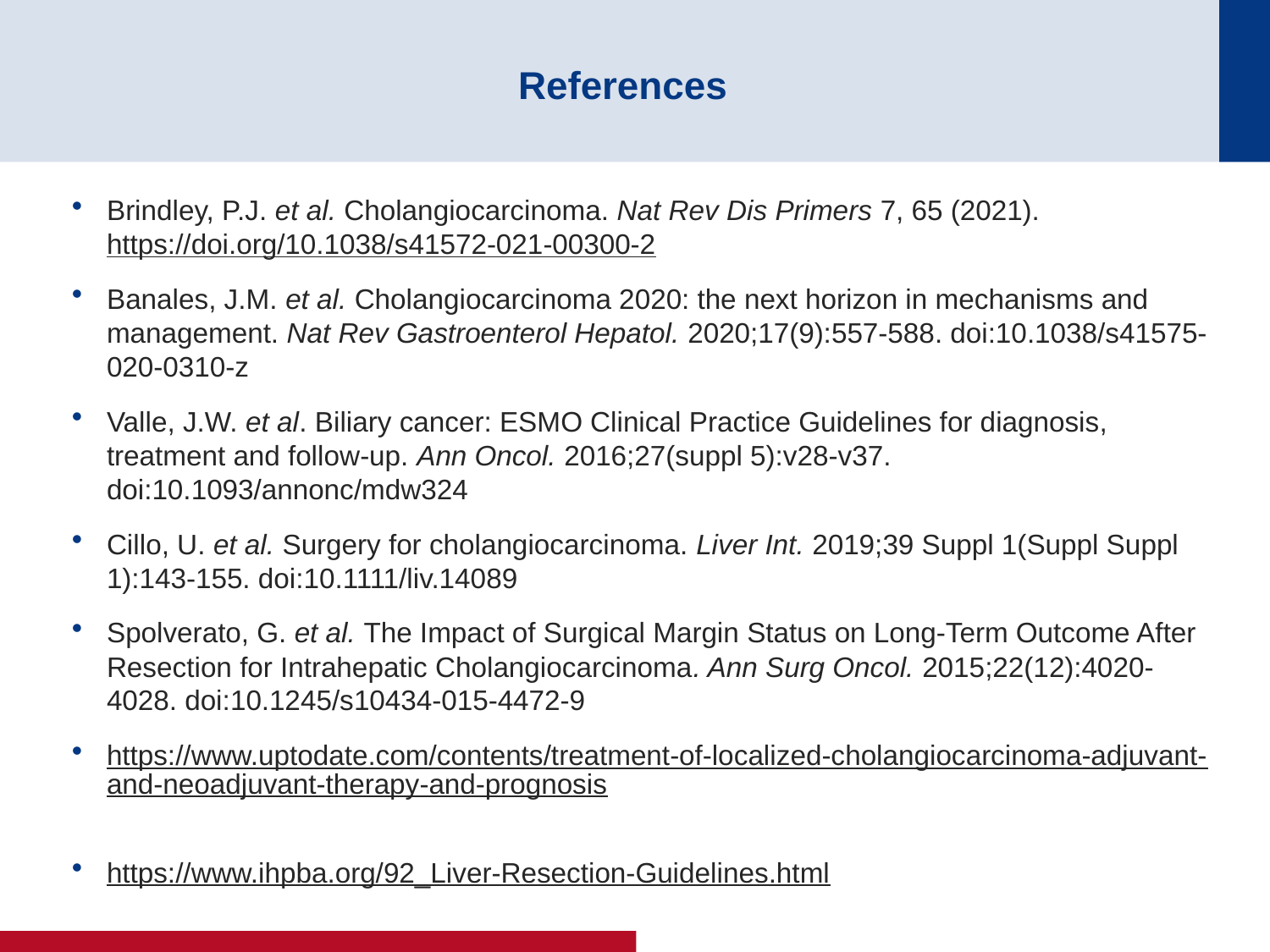

# References

Brindley, P.J. et al. Cholangiocarcinoma. Nat Rev Dis Primers 7, 65 (2021). https://doi.org/10.1038/s41572-021-00300-2
Banales, J.M. et al. Cholangiocarcinoma 2020: the next horizon in mechanisms and management. Nat Rev Gastroenterol Hepatol. 2020;17(9):557-588. doi:10.1038/s41575-020-0310-z
Valle, J.W. et al. Biliary cancer: ESMO Clinical Practice Guidelines for diagnosis, treatment and follow-up. Ann Oncol. 2016;27(suppl 5):v28-v37. doi:10.1093/annonc/mdw324
Cillo, U. et al. Surgery for cholangiocarcinoma. Liver Int. 2019;39 Suppl 1(Suppl Suppl 1):143-155. doi:10.1111/liv.14089
Spolverato, G. et al. The Impact of Surgical Margin Status on Long-Term Outcome After Resection for Intrahepatic Cholangiocarcinoma. Ann Surg Oncol. 2015;22(12):4020-4028. doi:10.1245/s10434-015-4472-9
https://www.uptodate.com/contents/treatment-of-localized-cholangiocarcinoma-adjuvant-and-neoadjuvant-therapy-and-prognosis
https://www.ihpba.org/92_Liver-Resection-Guidelines.html